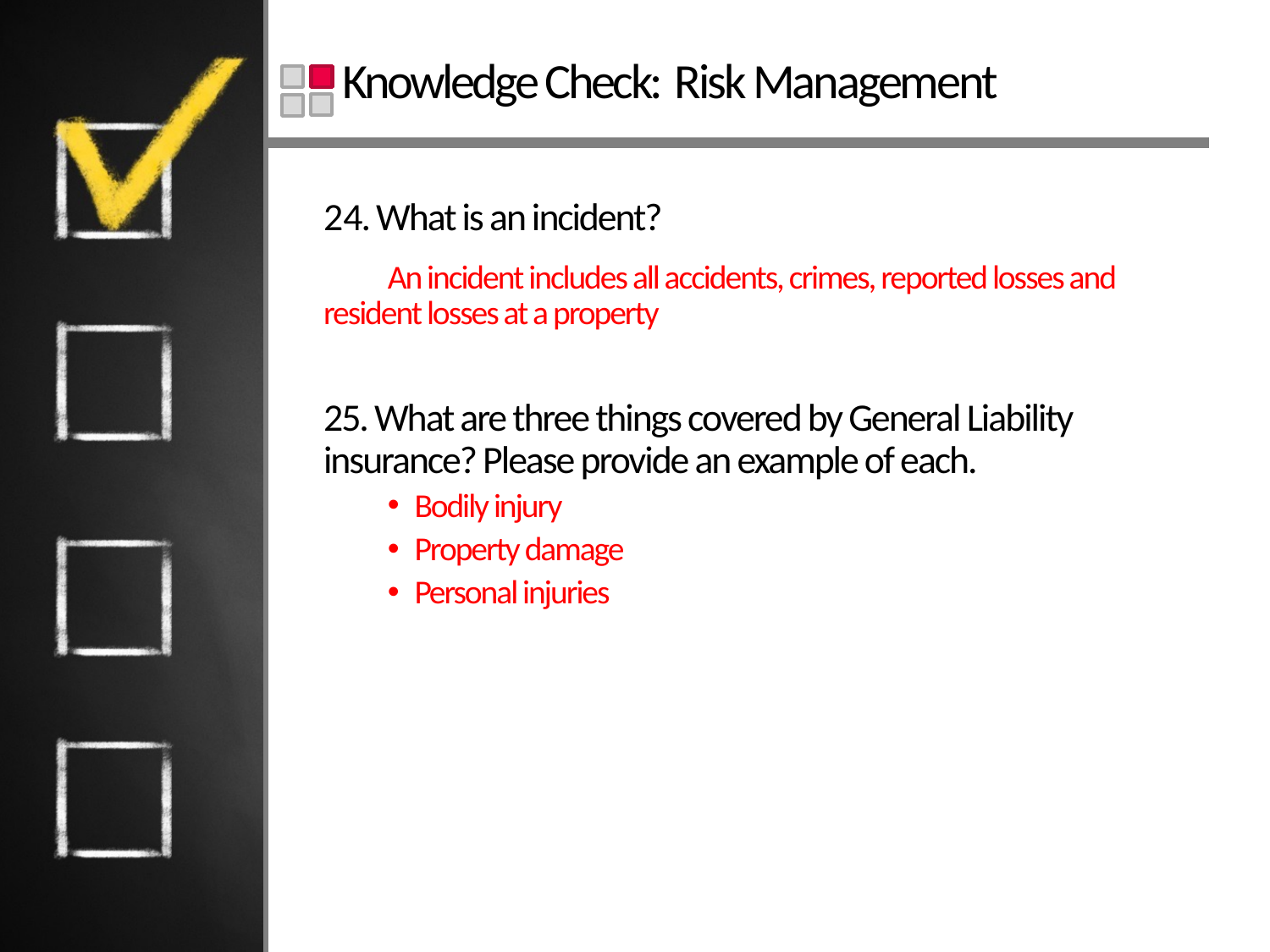

# Knowledge Check: Risk Management
24. What is an incident?
An incident includes all accidents, crimes, reported losses and resident losses at a property

25. What are three things covered by General Liability insurance? Please provide an example of each.
Bodily injury
Property damage
Personal injuries